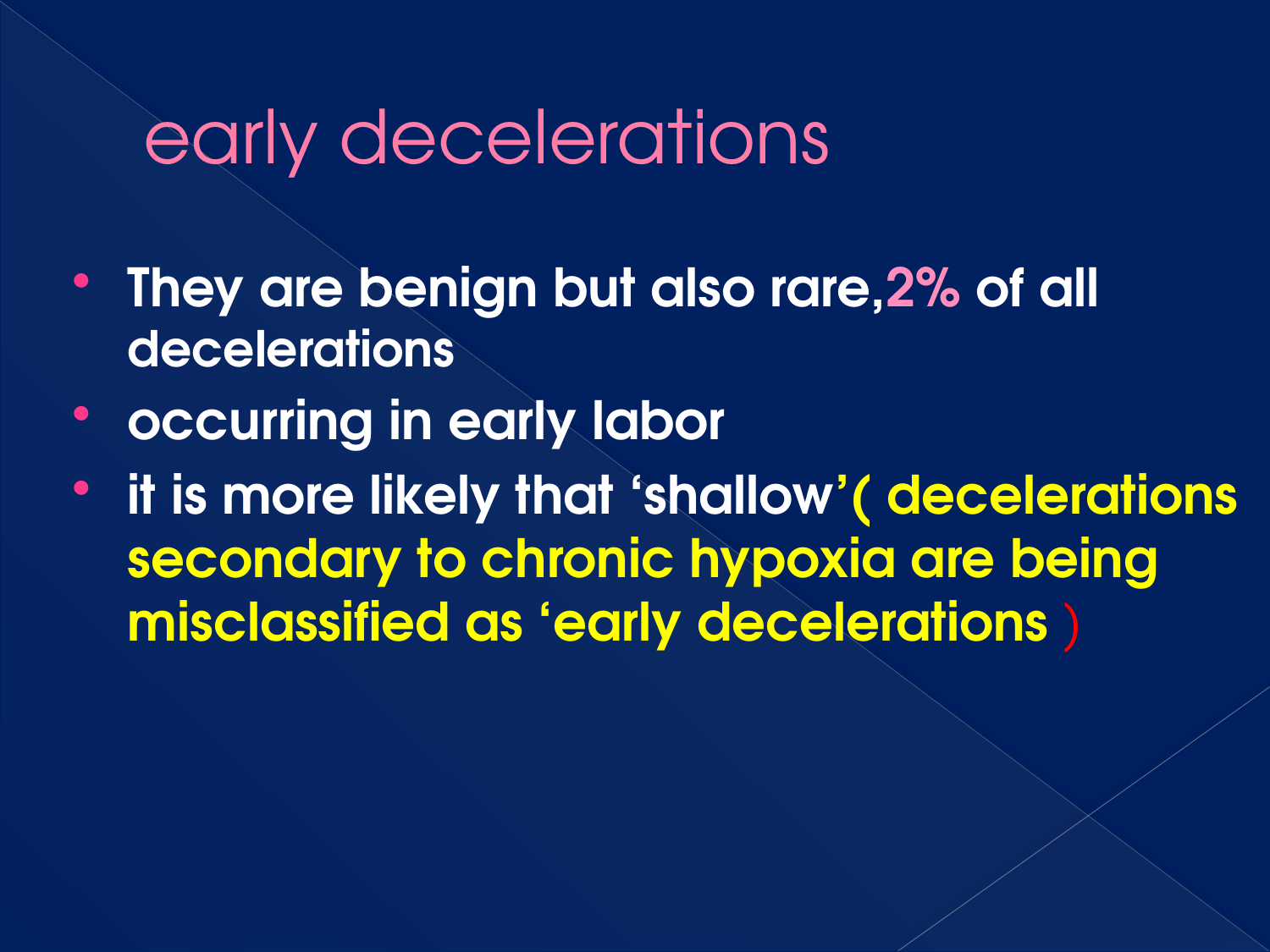

# early decelerations
They are benign but also rare,2% of all decelerations
occurring in early labor
it is more likely that ‘shallow’( decelerations secondary to chronic hypoxia are being misclassified as ‘early decelerations )